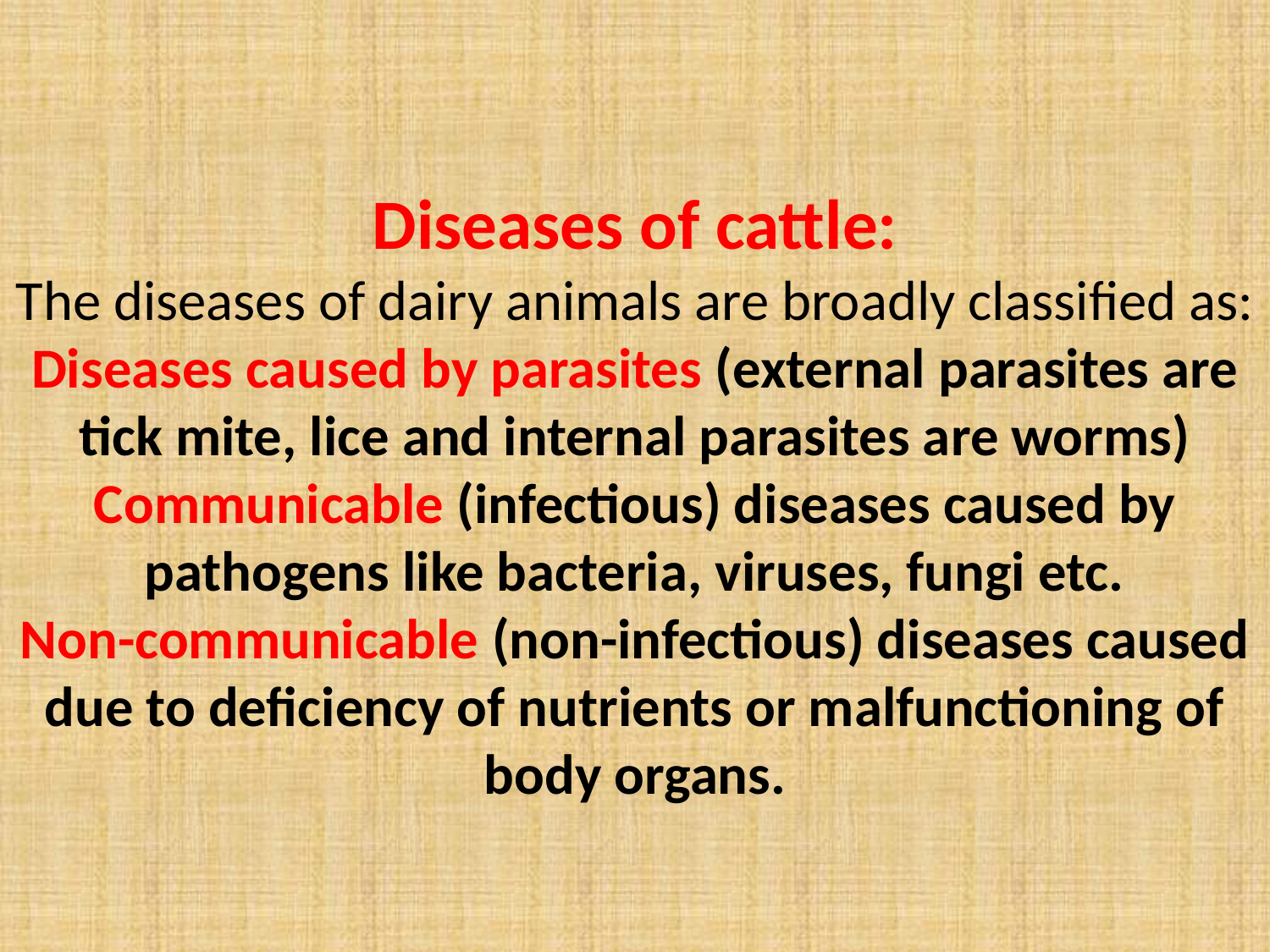

# Diseases of cattle: The diseases of dairy animals are broadly classified as: Diseases caused by parasites (external parasites are tick mite, lice and internal parasites are worms) Communicable (infectious) diseases caused by pathogens like bacteria, viruses, fungi etc. Non-communicable (non-infectious) diseases caused due to deficiency of nutrients or malfunctioning of body organs.